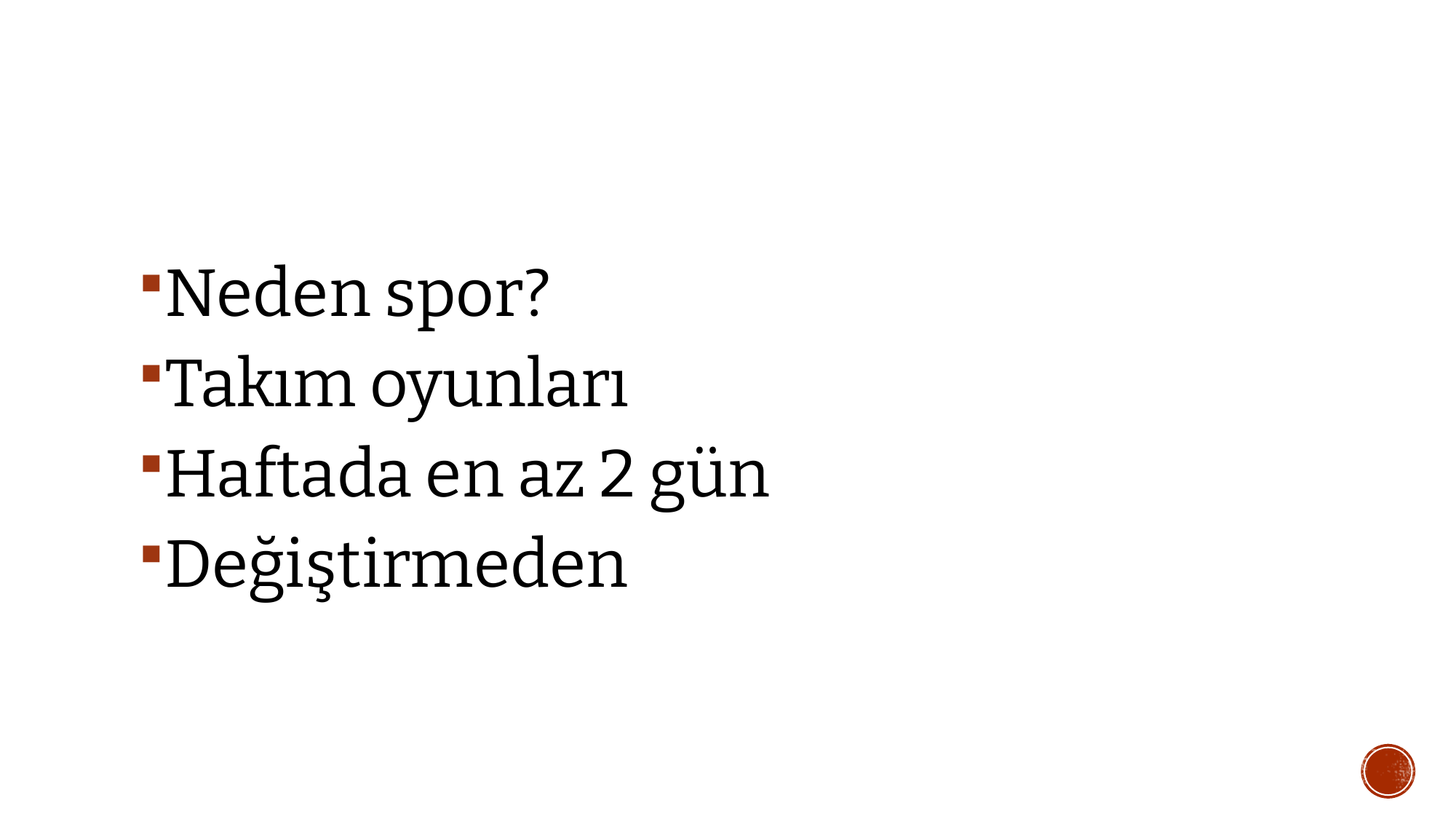

#
Neden spor?
Takım oyunları
Haftada en az 2 gün
Değiştirmeden